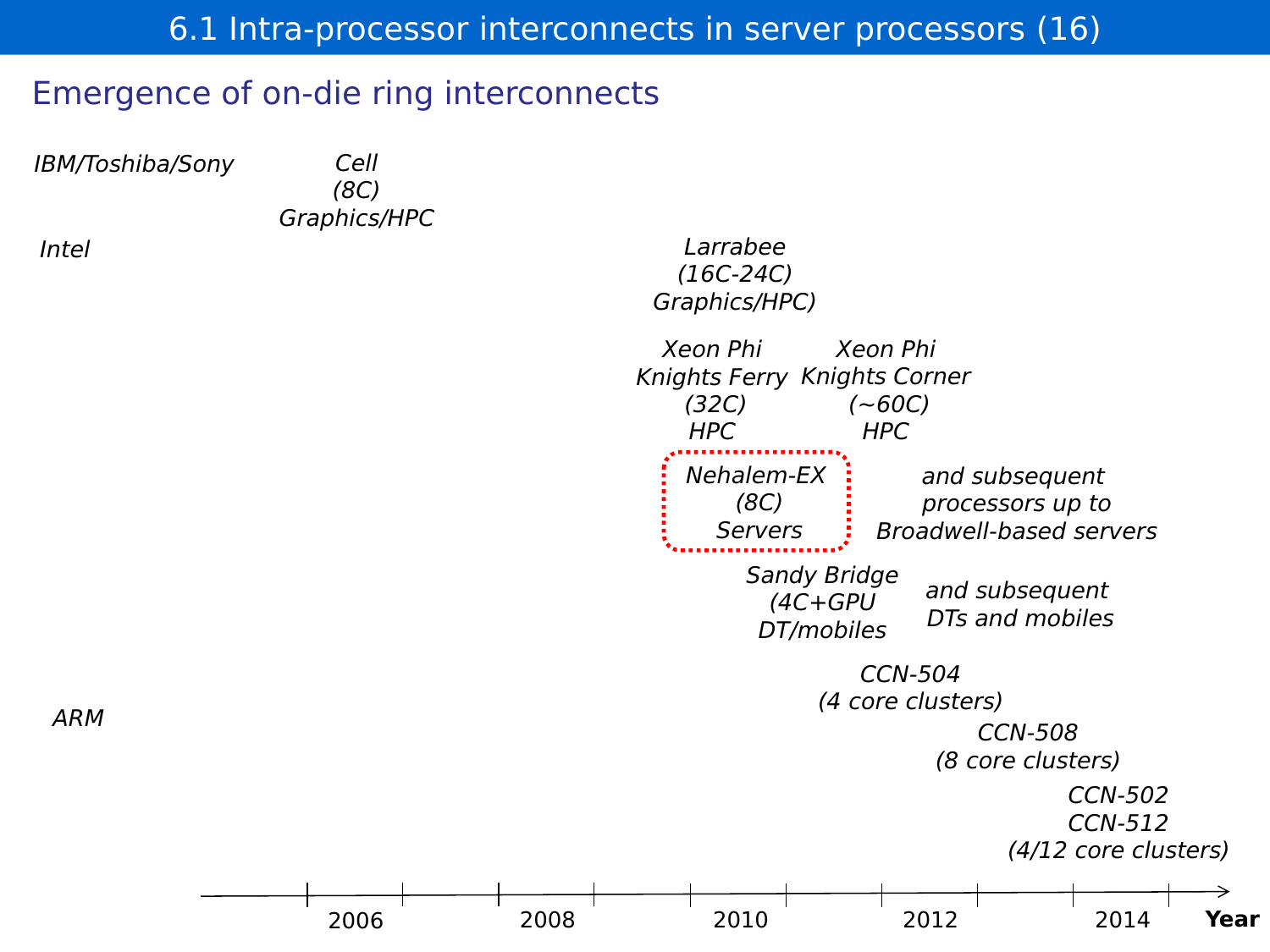

# 6.1 Intra-processor interconnects in server processors (16)
Emergence of on-die ring interconnects
Cell
(8C)
Graphics/HPC
IBM/Toshiba/Sony
Larrabee
(16C-24C)
Graphics/HPC)
Intel
Xeon Phi
Knights Corner
 (~60C)
HPC
Xeon Phi
Knights Ferry
 (32C)
HPC

Nehalem-EX
(8C)
Servers
and subsequent
processors up to
Broadwell-based servers
Sandy Bridge
(4C+GPU
DT/mobiles
and subsequent
DTs and mobiles
CCN-504
(4 core clusters)
ARM
CCN-508
(8 core clusters)
CCN-502
CCN-512
(4/12 core clusters)
Year
2008
2010
2012
2014
2006